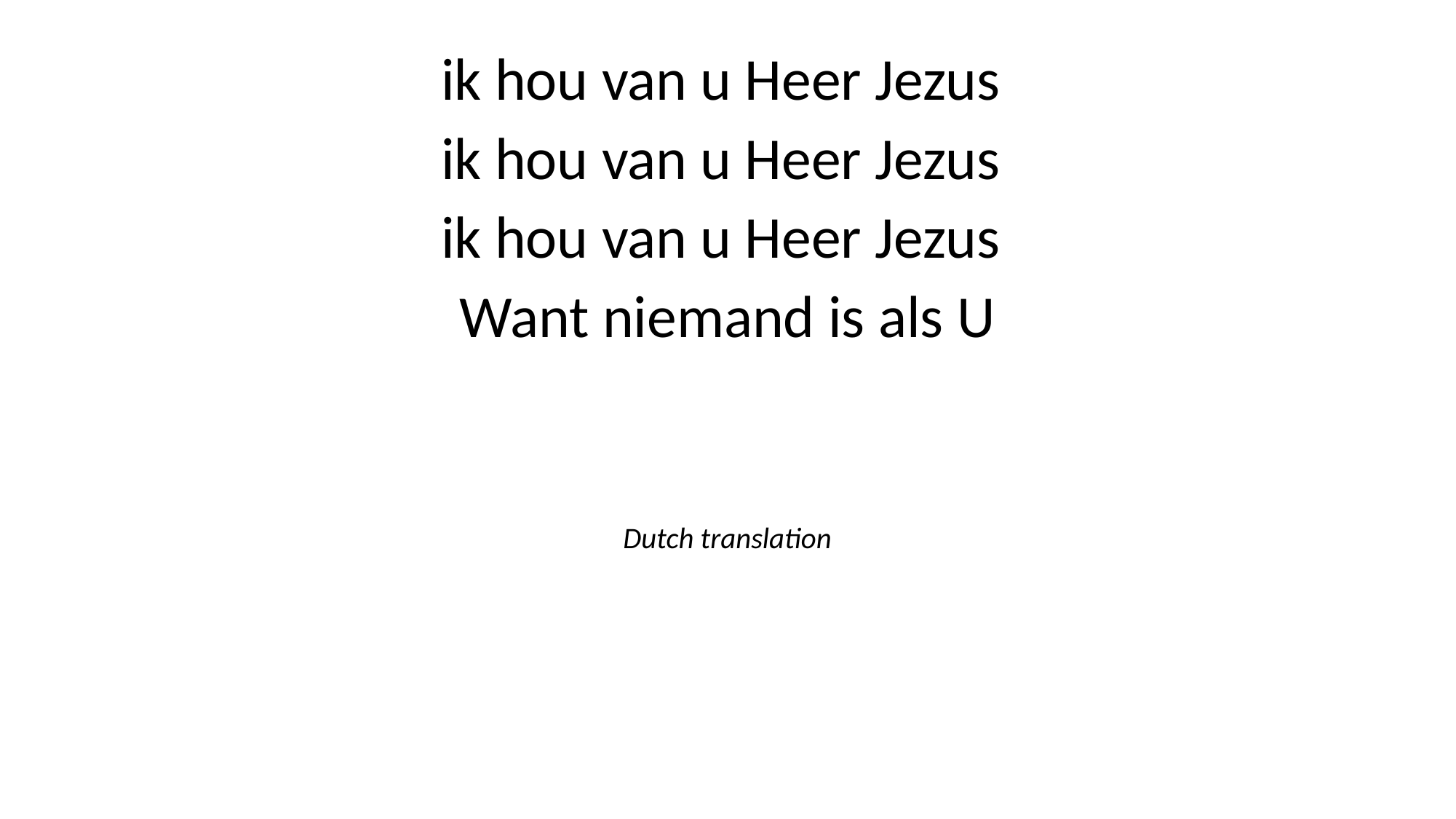

#
ik hou van u Heer Jezus
ik hou van u Heer Jezus
ik hou van u Heer Jezus
Want niemand is als U

Dutch translation